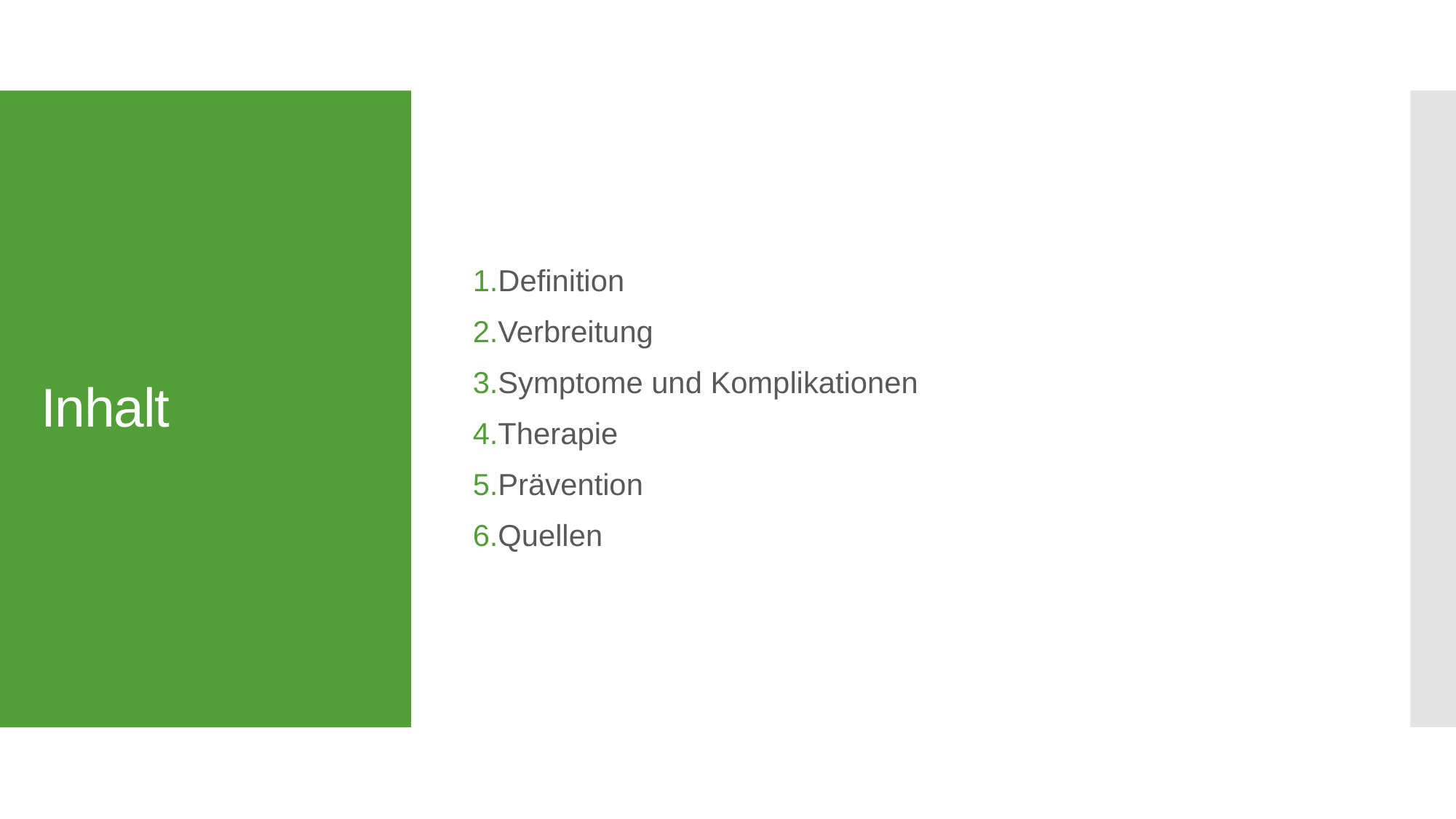

Definition
Verbreitung
Symptome und Komplikationen
Therapie
Prävention
Quellen
# Inhalt